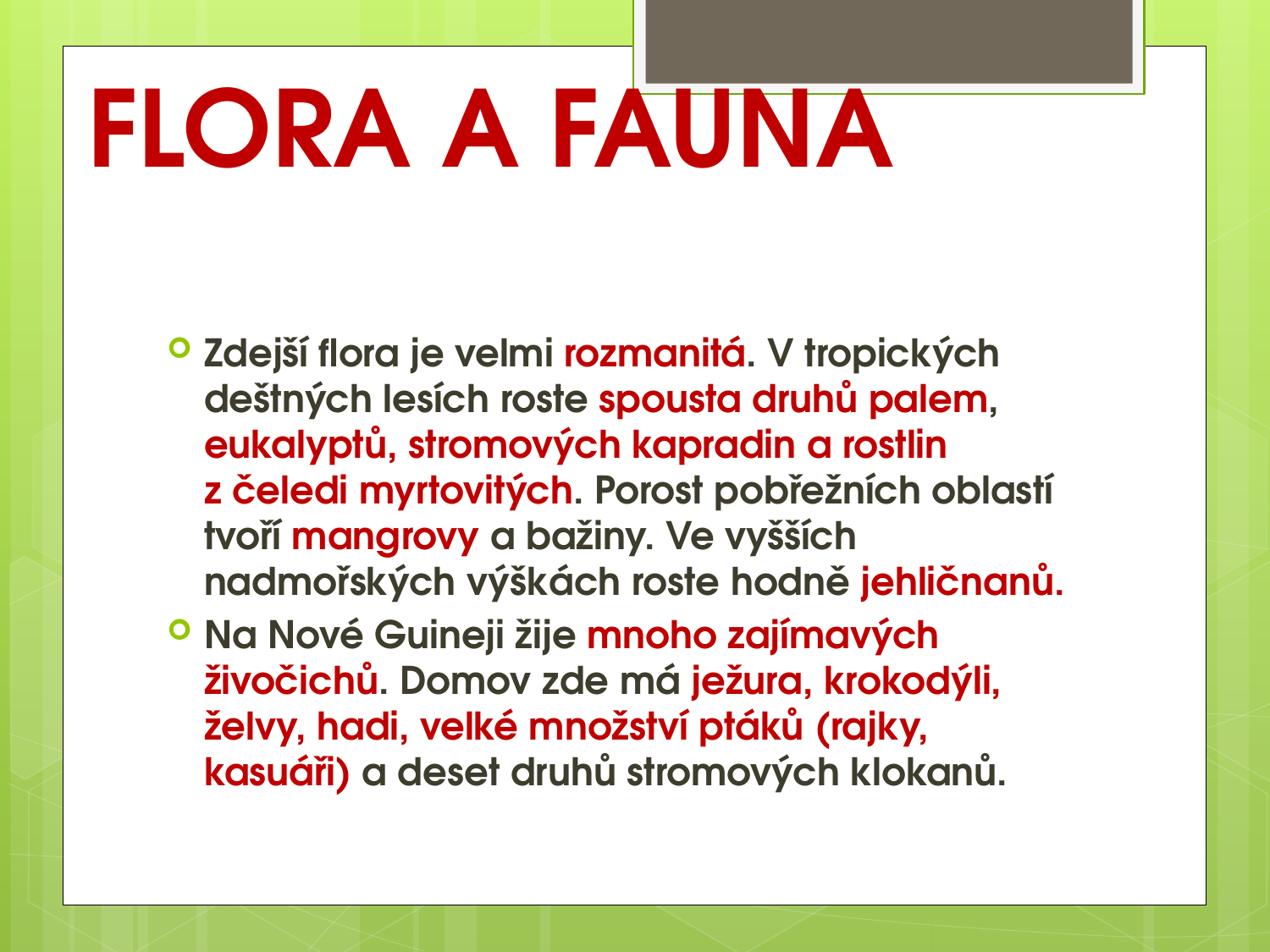

# FLORA A FAUNA
Zdejší flora je velmi rozmanitá. V tropických deštných lesích roste spousta druhů palem, eukalyptů, stromových kapradin a rostlin z čeledi myrtovitých. Porost pobřežních oblastí tvoří mangrovy a bažiny. Ve vyšších nadmořských výškách roste hodně jehličnanů.
Na Nové Guineji žije mnoho zajímavých živočichů. Domov zde má ježura, krokodýli, želvy, hadi, velké množství ptáků (rajky, kasuáři) a deset druhů stromových klokanů.